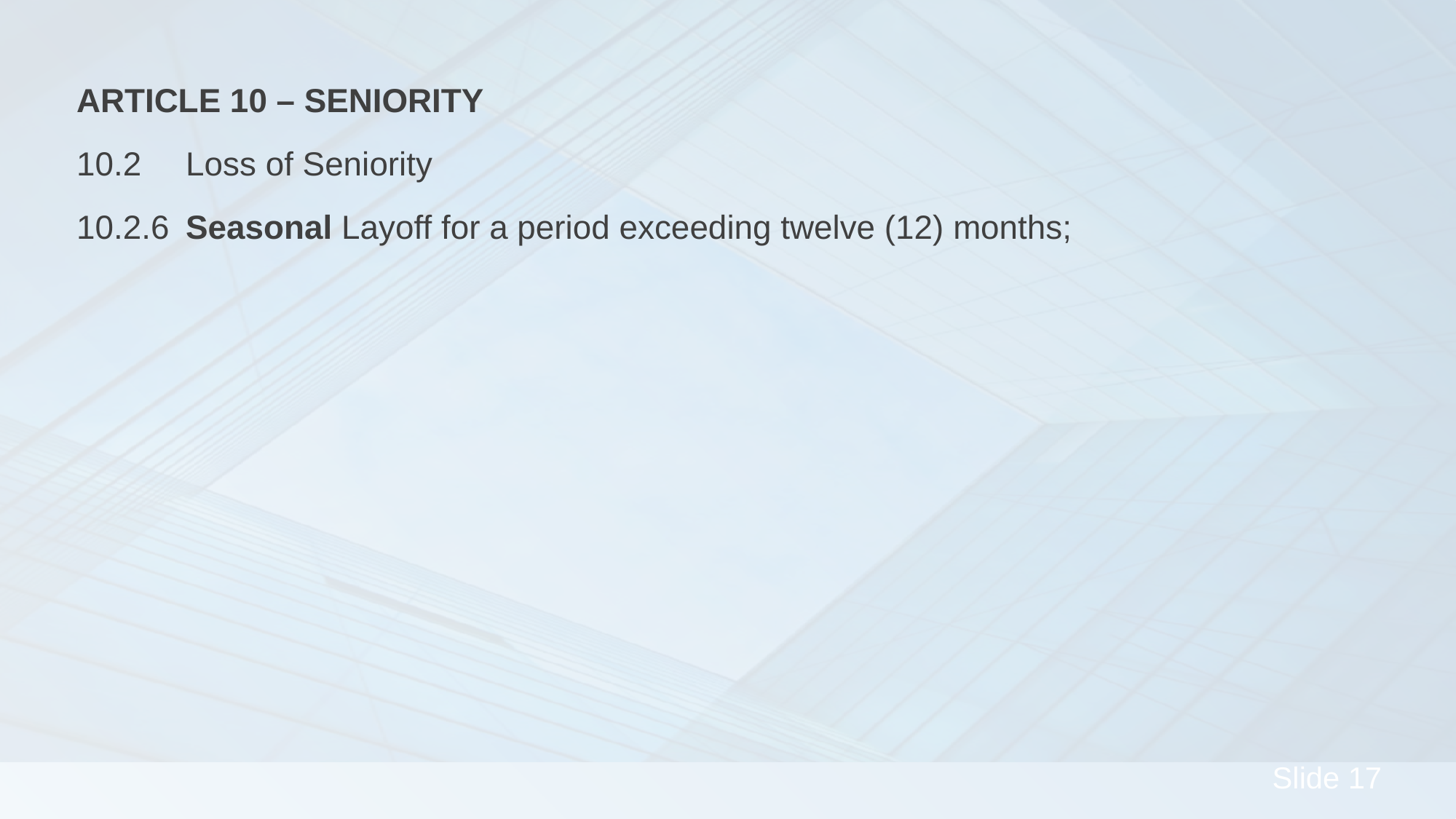

ARTICLE 10 – SENIORITY
10.2	Loss of Seniority
10.2.6 	Seasonal Layoff for a period exceeding twelve (12) months;
#
17